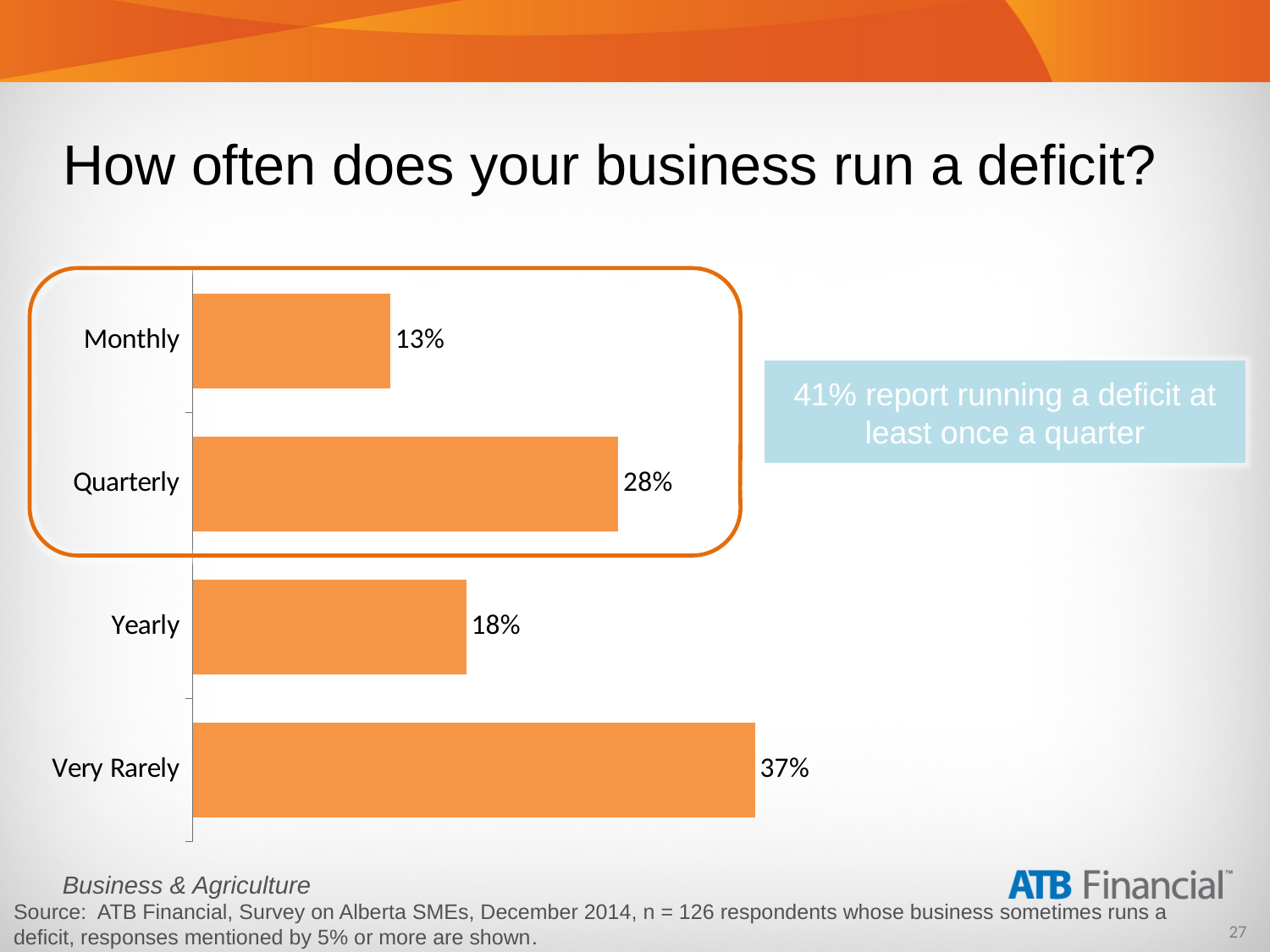

# How often does your business run a deficit?

### Chart

| Category | Series 1 |
|---|---|
| Very Rarely | 0.3700000000000003 |
| Yearly | 0.18000000000000013 |
| Quarterly | 0.2800000000000001 |
| Monthly | 0.13 |
41% report running a deficit at least once a quarter
Source:  ATB Financial, Survey on Alberta SMEs, December 2014, n = 126 respondents whose business sometimes runs a deficit, responses mentioned by 5% or more are shown.